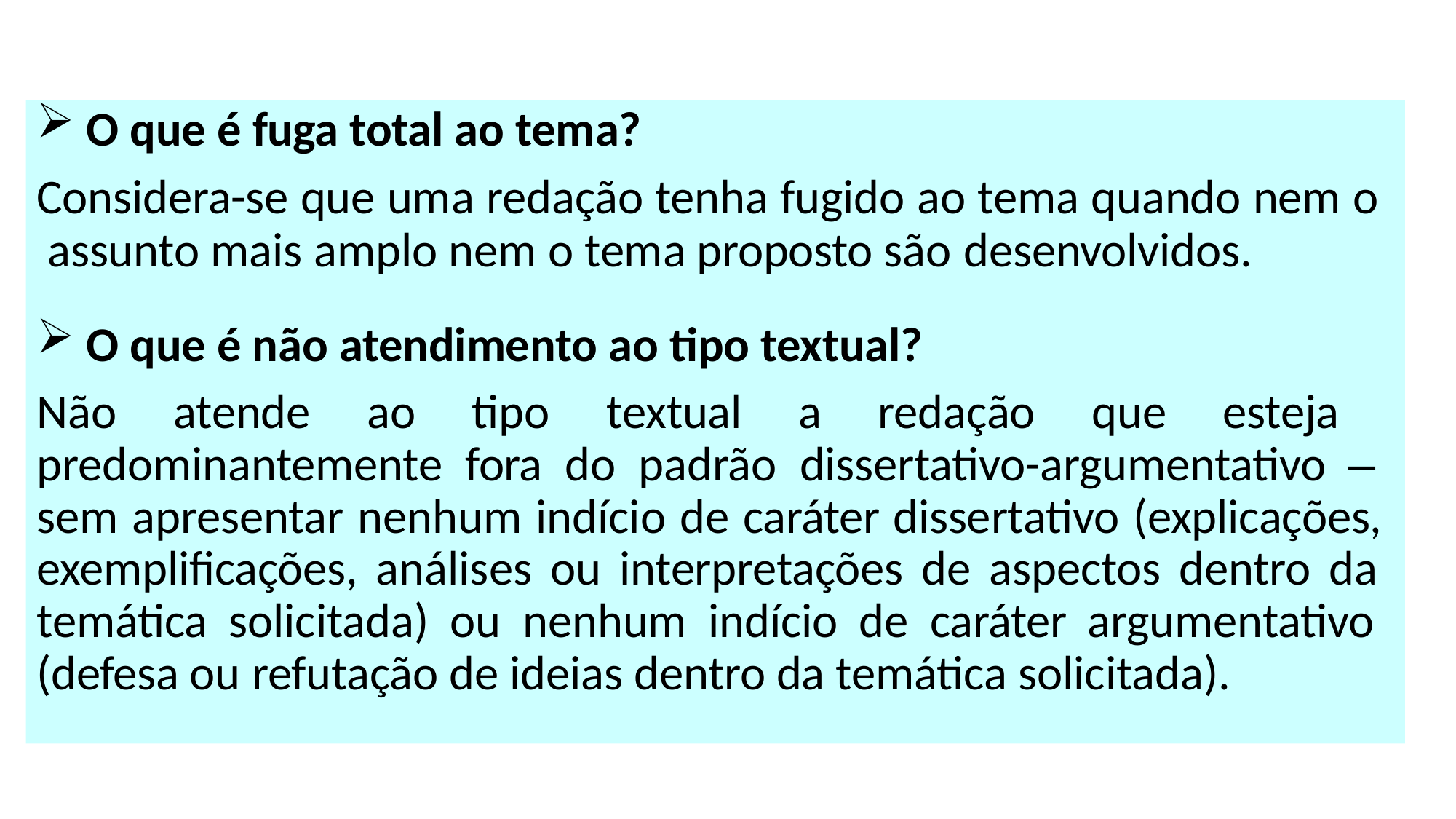

O que é fuga total ao tema?
Considera-se que uma redação tenha fugido ao tema quando nem o  assunto mais amplo nem o tema proposto são desenvolvidos.
O que é não atendimento ao tipo textual?
Não atende ao tipo textual a redação que esteja  predominantemente fora do padrão dissertativo-argumentativo –  sem apresentar nenhum indício de caráter dissertativo (explicações,  exemplificações, análises ou interpretações de aspectos dentro da  temática solicitada) ou nenhum indício de caráter argumentativo  (defesa ou refutação de ideias dentro da temática solicitada).